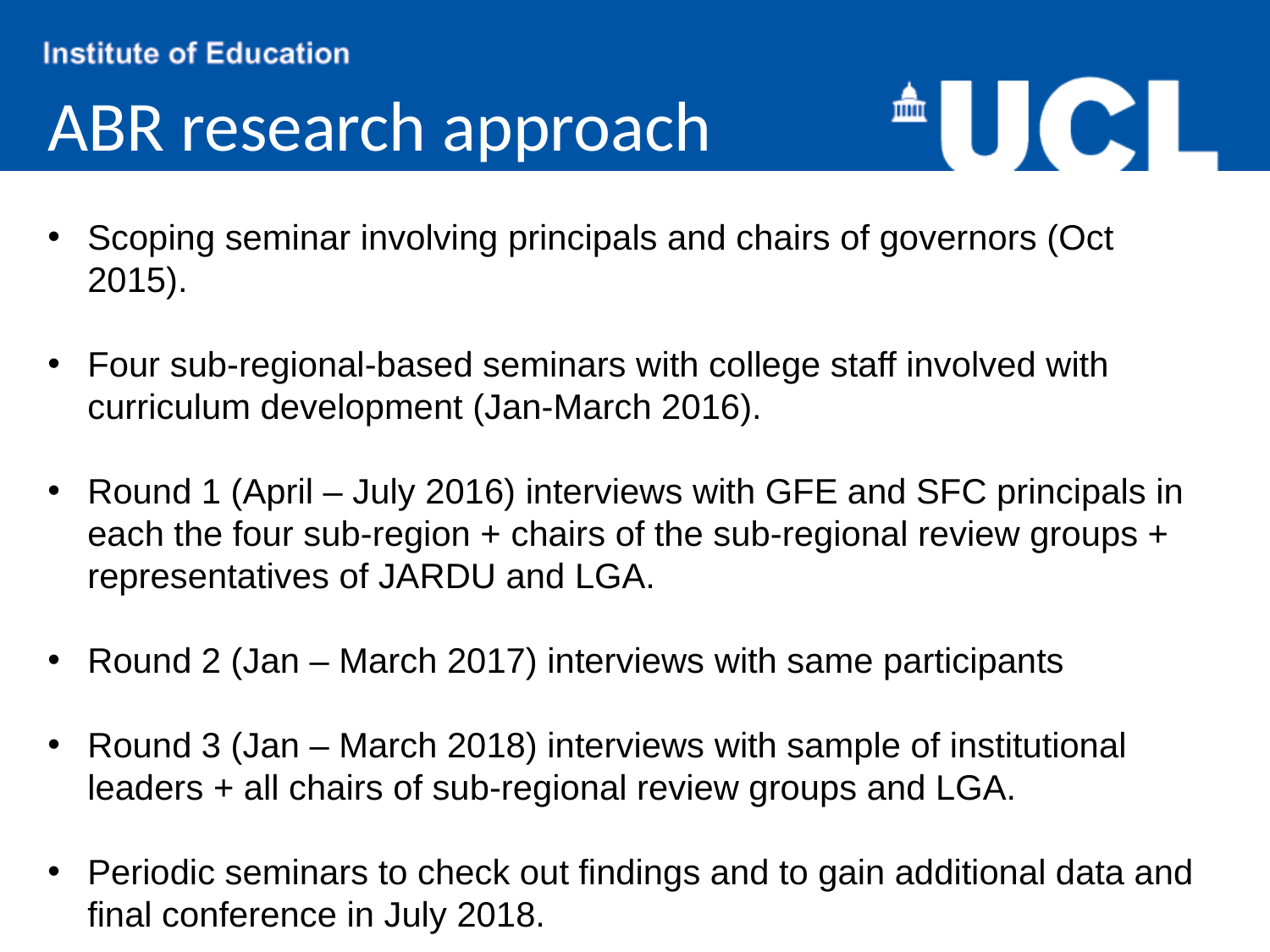

ABR research approach
Scoping seminar involving principals and chairs of governors (Oct 2015).

Four sub-regional-based seminars with college staff involved with curriculum development (Jan-March 2016).

Round 1 (April – July 2016) interviews with GFE and SFC principals in each the four sub-region + chairs of the sub-regional review groups + representatives of JARDU and LGA.

Round 2 (Jan – March 2017) interviews with same participants

Round 3 (Jan – March 2018) interviews with sample of institutional leaders + all chairs of sub-regional review groups and LGA.

Periodic seminars to check out findings and to gain additional data and final conference in July 2018.